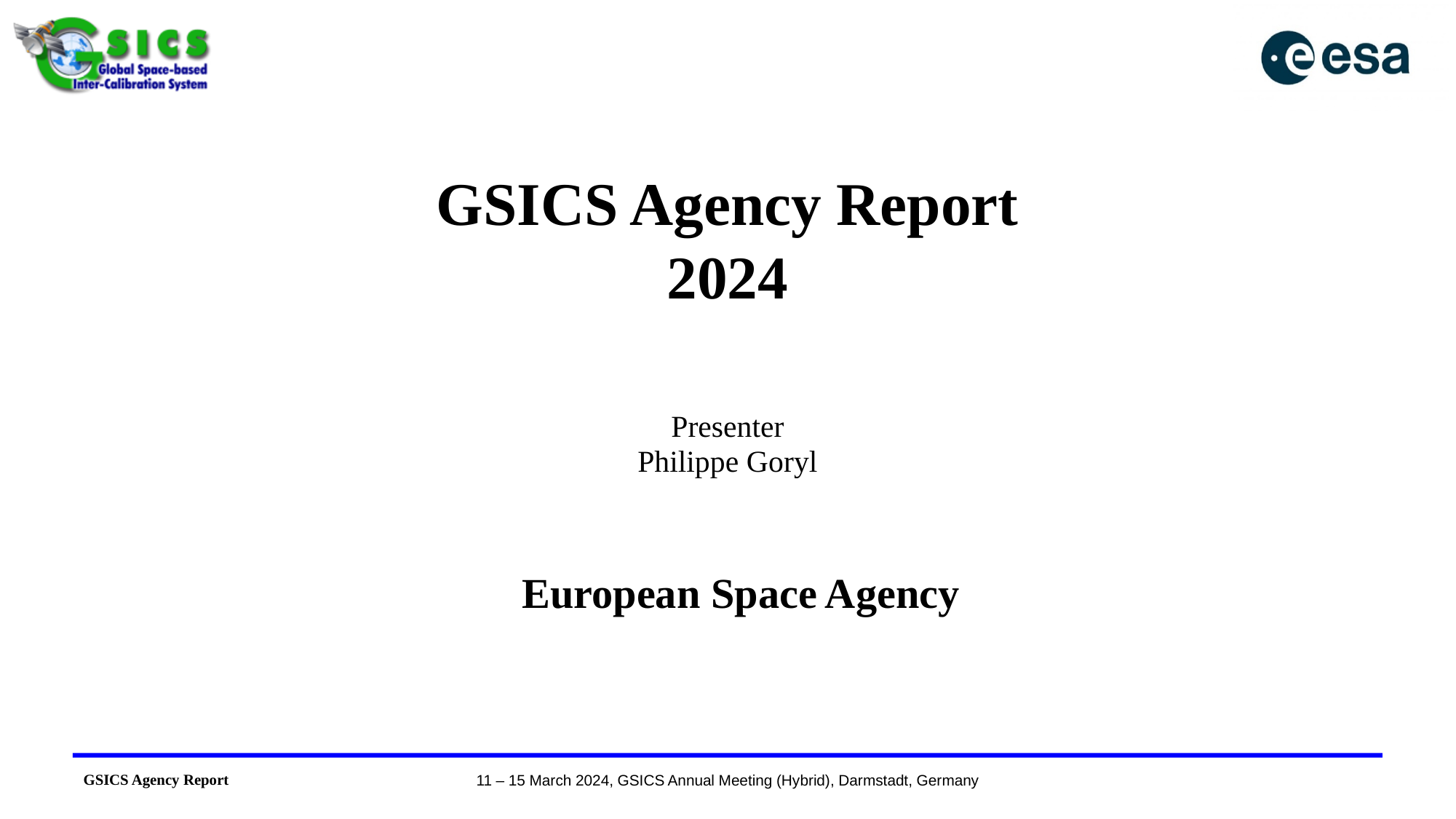

# GSICS Agency Report 2024

Presenter
Philippe Goryl

European Space Agency